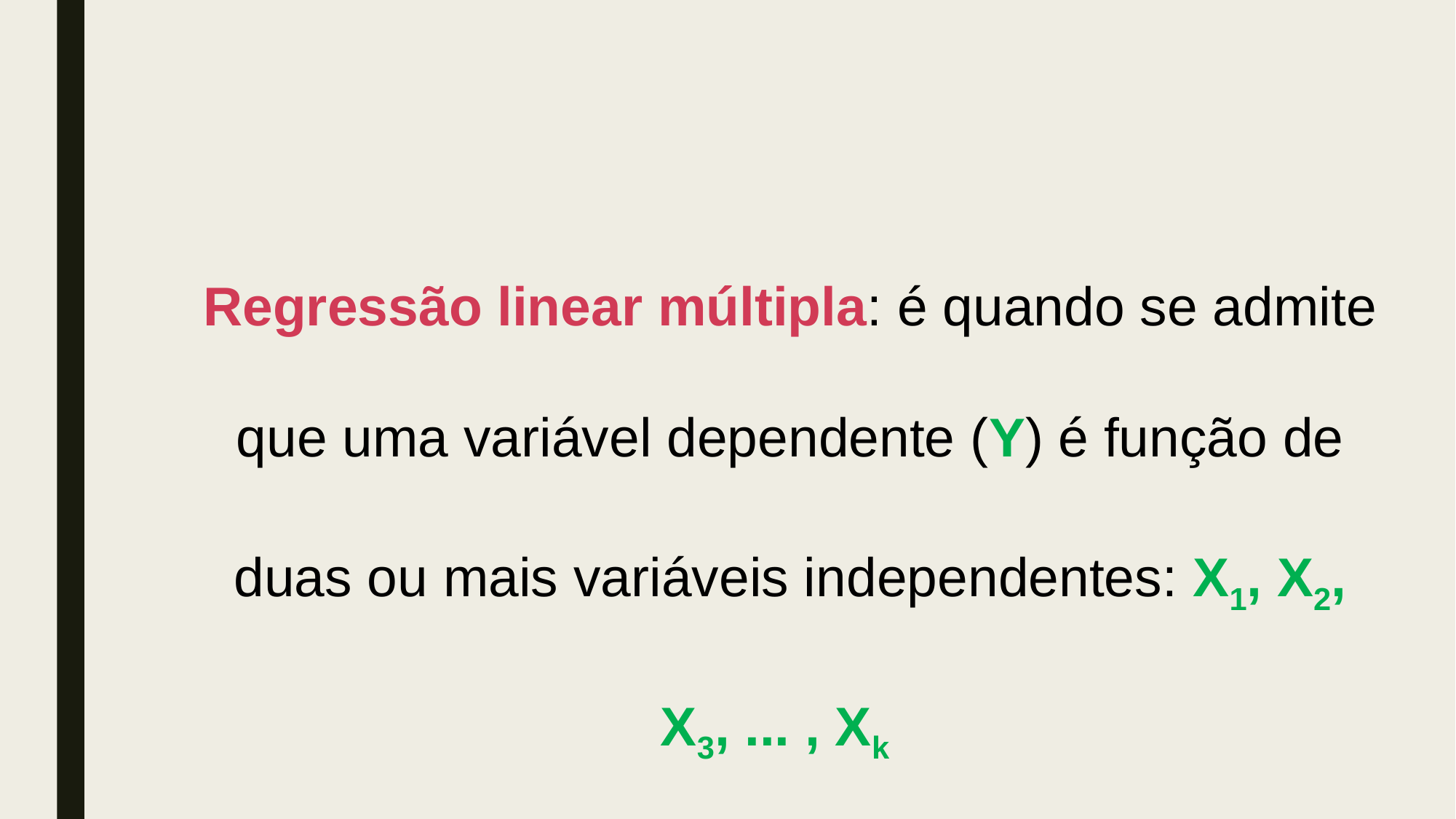

Regressão linear múltipla: é quando se admite que uma variável dependente (Y) é função de duas ou mais variáveis independentes: X1, X2, X3, ... , Xk